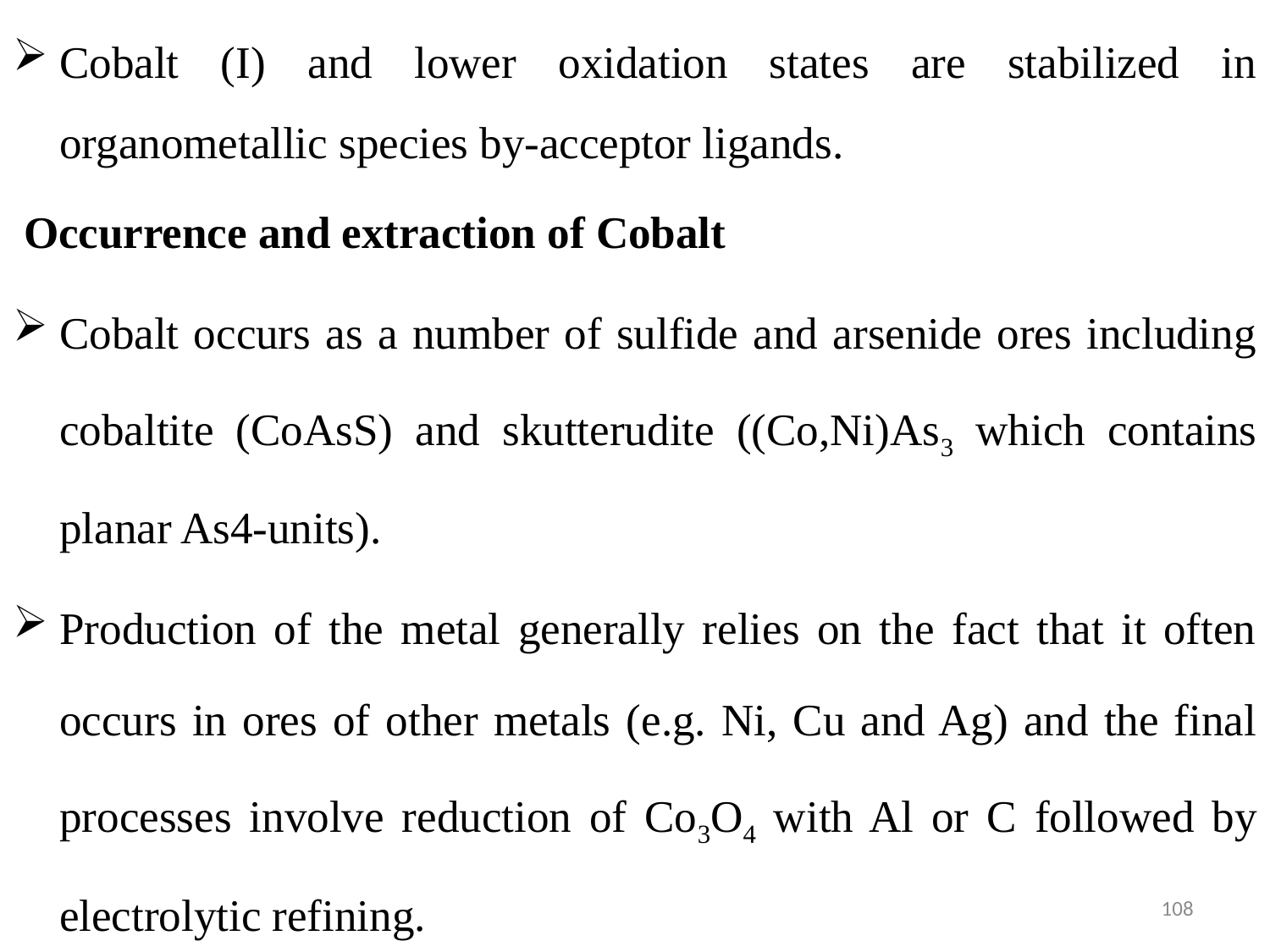

Cobalt (I) and lower oxidation states are stabilized in organometallic species by-acceptor ligands.
 Occurrence and extraction of Cobalt
Cobalt occurs as a number of sulfide and arsenide ores including cobaltite (CoAsS) and skutterudite ((Co,Ni)As3 which contains planar As4-units).
Production of the metal generally relies on the fact that it often occurs in ores of other metals (e.g. Ni, Cu and Ag) and the final processes involve reduction of Co3O4 with Al or C followed by electrolytic refining.

108